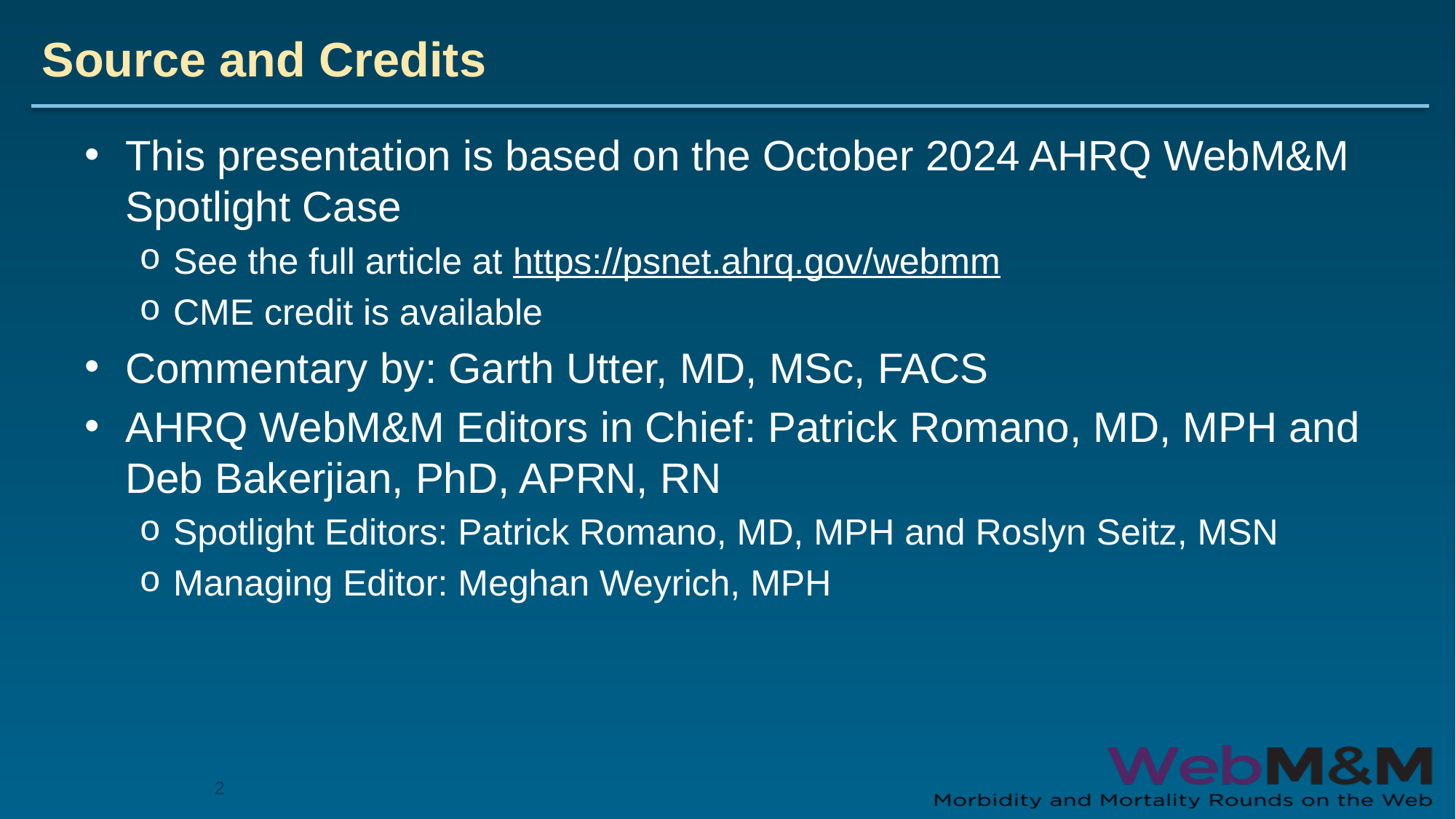

# Source and Credits
This presentation is based on the October 2024 AHRQ WebM&M Spotlight Case
See the full article at https://psnet.ahrq.gov/webmm
CME credit is available
Commentary by: Garth Utter, MD, MSc, FACS
AHRQ WebM&M Editors in Chief: Patrick Romano, MD, MPH and Deb Bakerjian, PhD, APRN, RN
Spotlight Editors: Patrick Romano, MD, MPH and Roslyn Seitz, MSN
Managing Editor: Meghan Weyrich, MPH

2